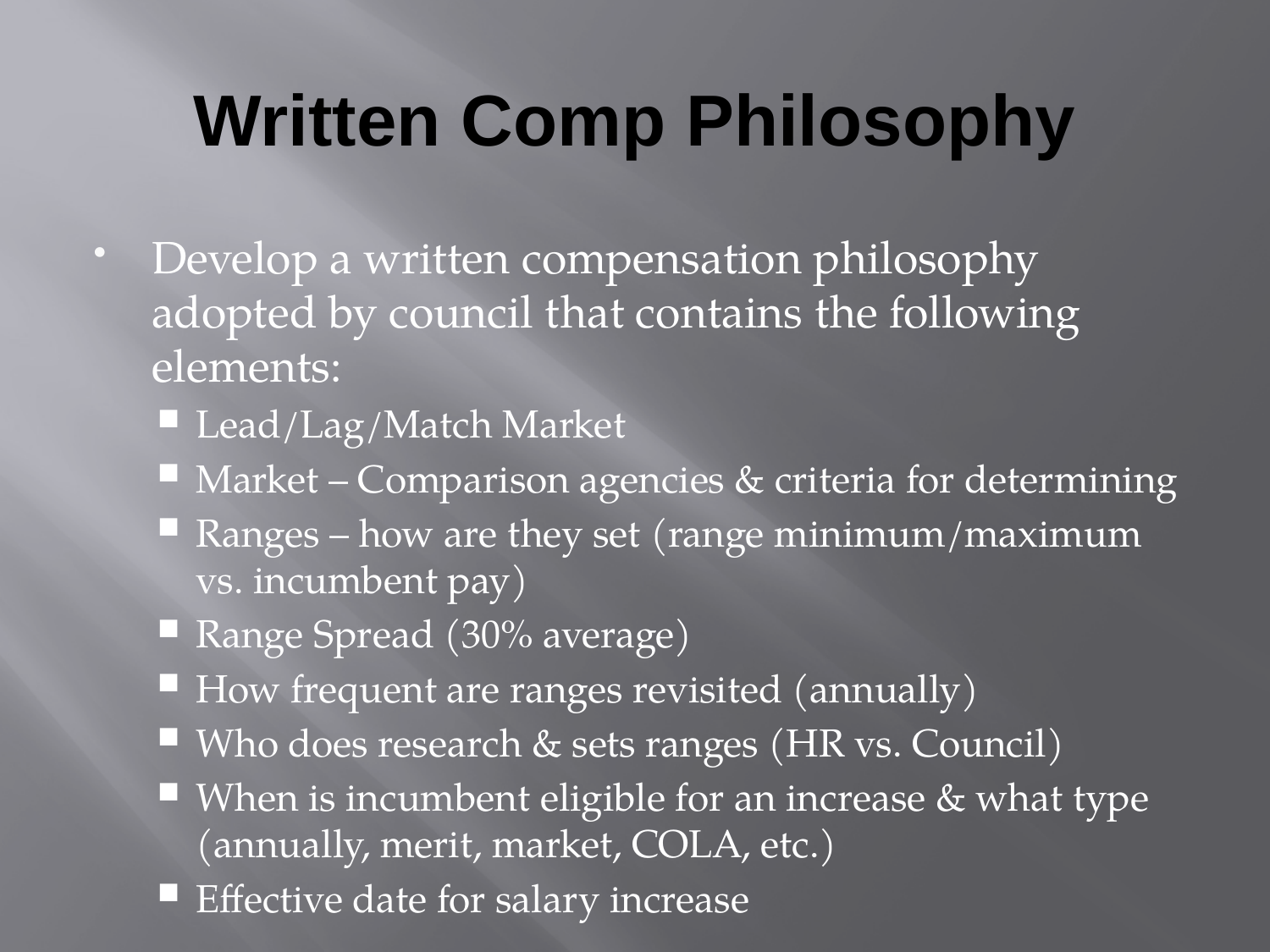

# Written Comp Philosophy
Develop a written compensation philosophy adopted by council that contains the following elements:
Lead/Lag/Match Market
Market – Comparison agencies & criteria for determining
Ranges – how are they set (range minimum/maximum vs. incumbent pay)
Range Spread (30% average)
How frequent are ranges revisited (annually)
Who does research & sets ranges (HR vs. Council)
When is incumbent eligible for an increase & what type (annually, merit, market, COLA, etc.)
Effective date for salary increase